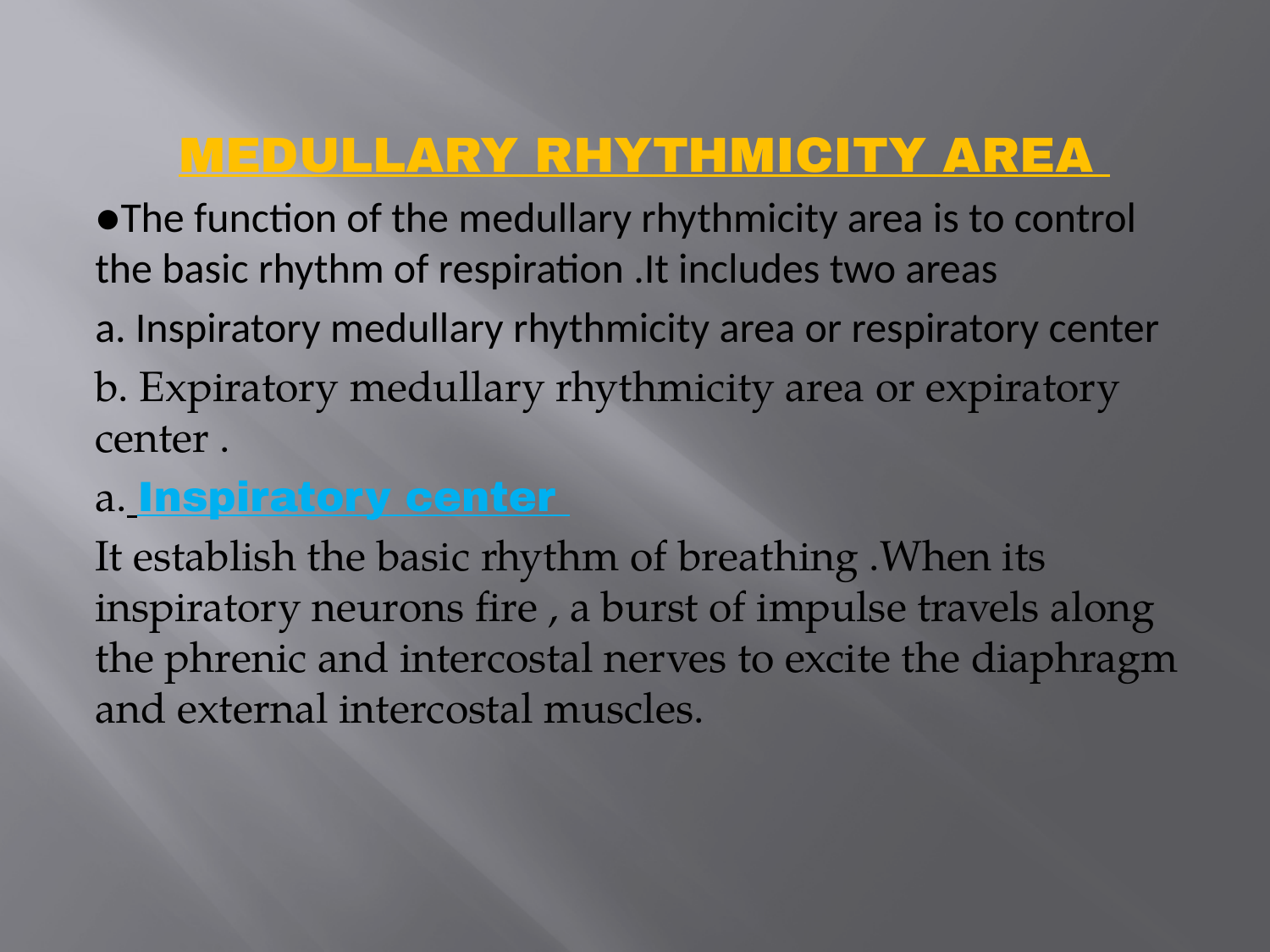

MEDULLARY RHYTHMICITY AREA
●The function of the medullary rhythmicity area is to control the basic rhythm of respiration .It includes two areas
a. Inspiratory medullary rhythmicity area or respiratory center
b. Expiratory medullary rhythmicity area or expiratory center .
a. Inspiratory center
It establish the basic rhythm of breathing .When its inspiratory neurons fire , a burst of impulse travels along the phrenic and intercostal nerves to excite the diaphragm and external intercostal muscles.